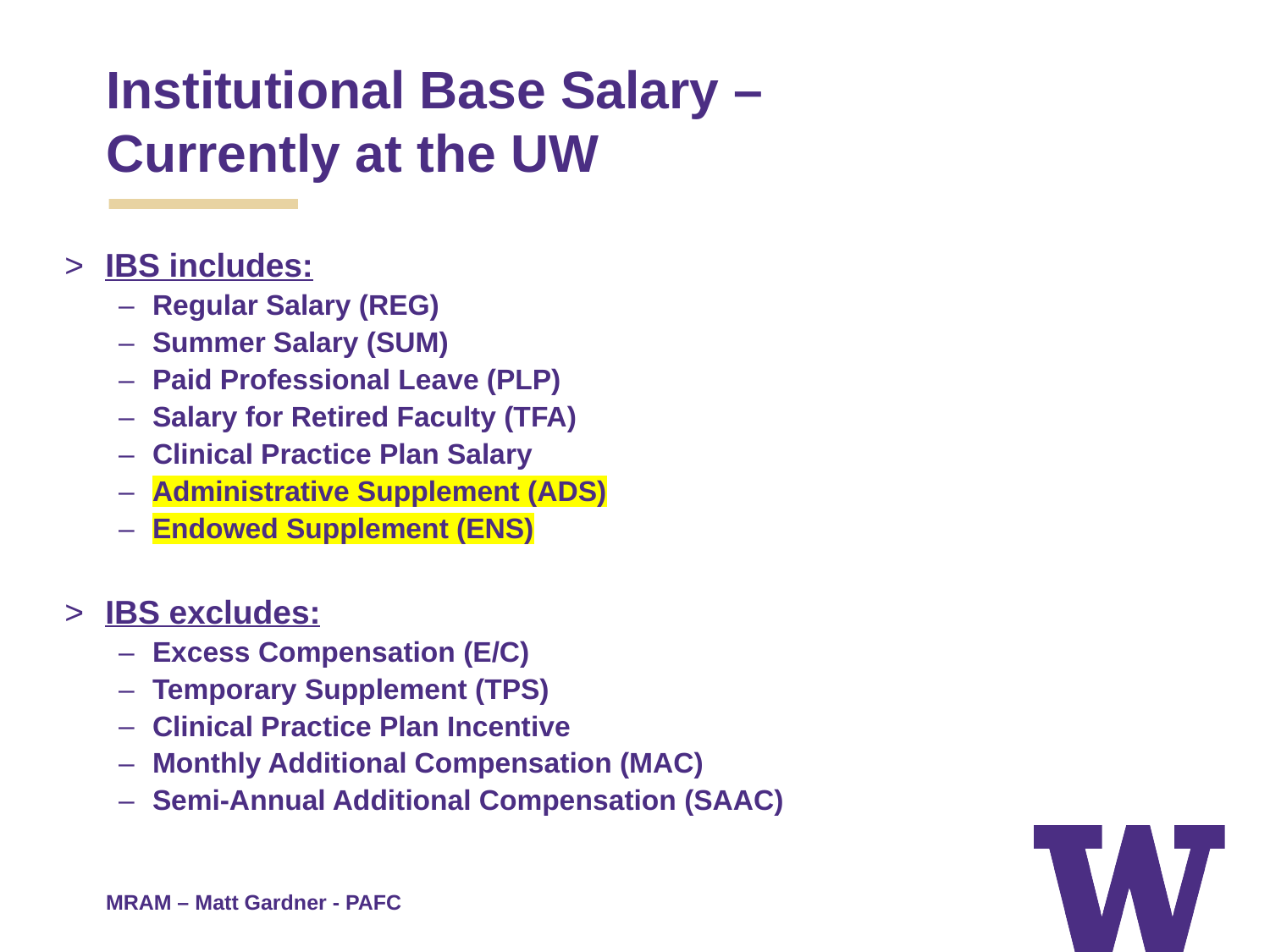

Institutional Base Salary –
Currently at the UW
IBS includes:
Regular Salary (REG)
Summer Salary (SUM)
Paid Professional Leave (PLP)
Salary for Retired Faculty (TFA)
Clinical Practice Plan Salary
Administrative Supplement (ADS)
Endowed Supplement (ENS)

IBS excludes:
Excess Compensation (E/C)
Temporary Supplement (TPS)
Clinical Practice Plan Incentive
Monthly Additional Compensation (MAC)
Semi-Annual Additional Compensation (SAAC)

# MRAM – Matt Gardner - PAFC